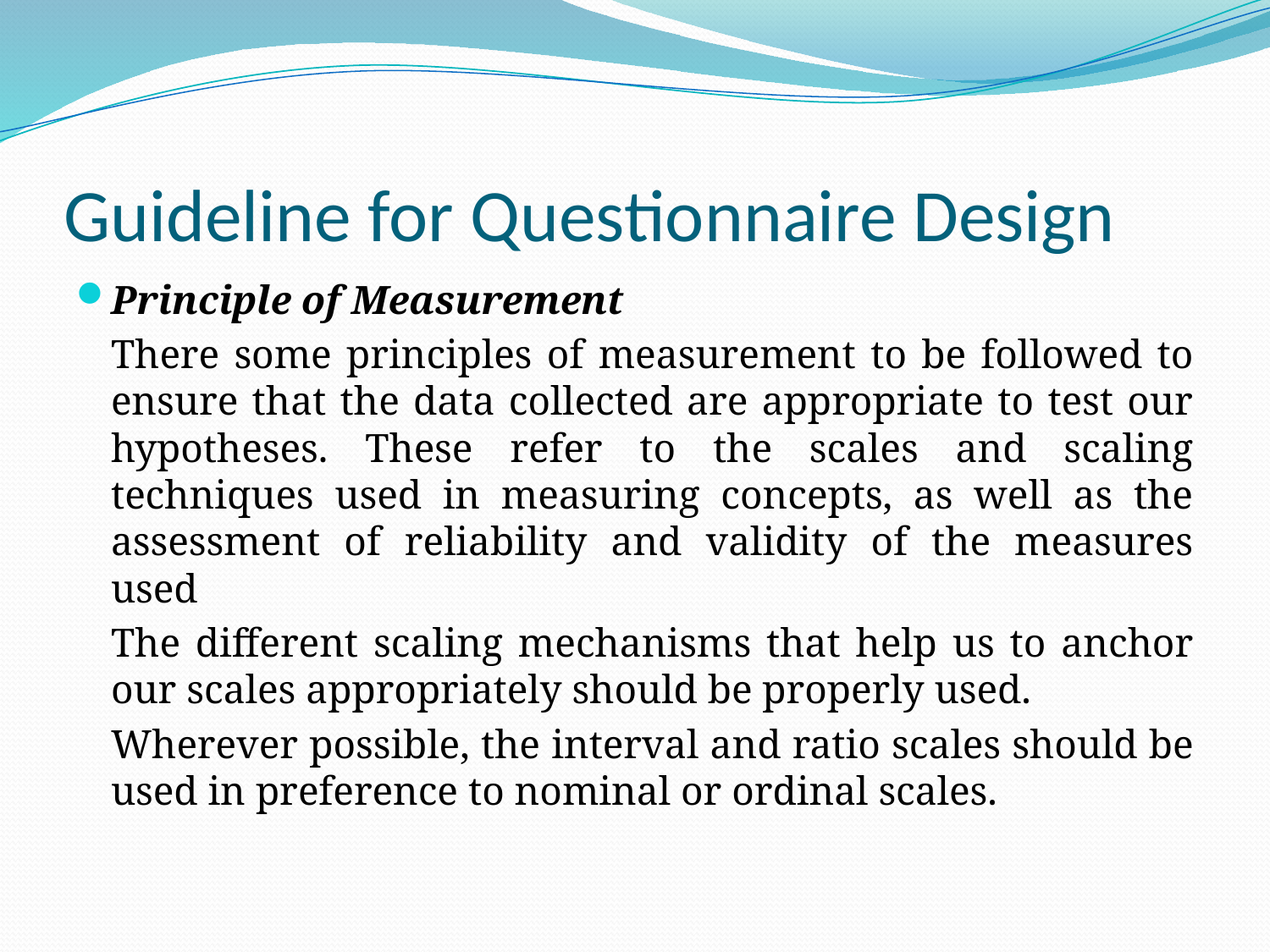

# Guideline for Questionnaire Design
Principle of Measurement
	There some principles of measurement to be followed to ensure that the data collected are appropriate to test our hypotheses. These refer to the scales and scaling techniques used in measuring concepts, as well as the assessment of reliability and validity of the measures used
	The different scaling mechanisms that help us to anchor our scales appropriately should be properly used.
	Wherever possible, the interval and ratio scales should be used in preference to nominal or ordinal scales.